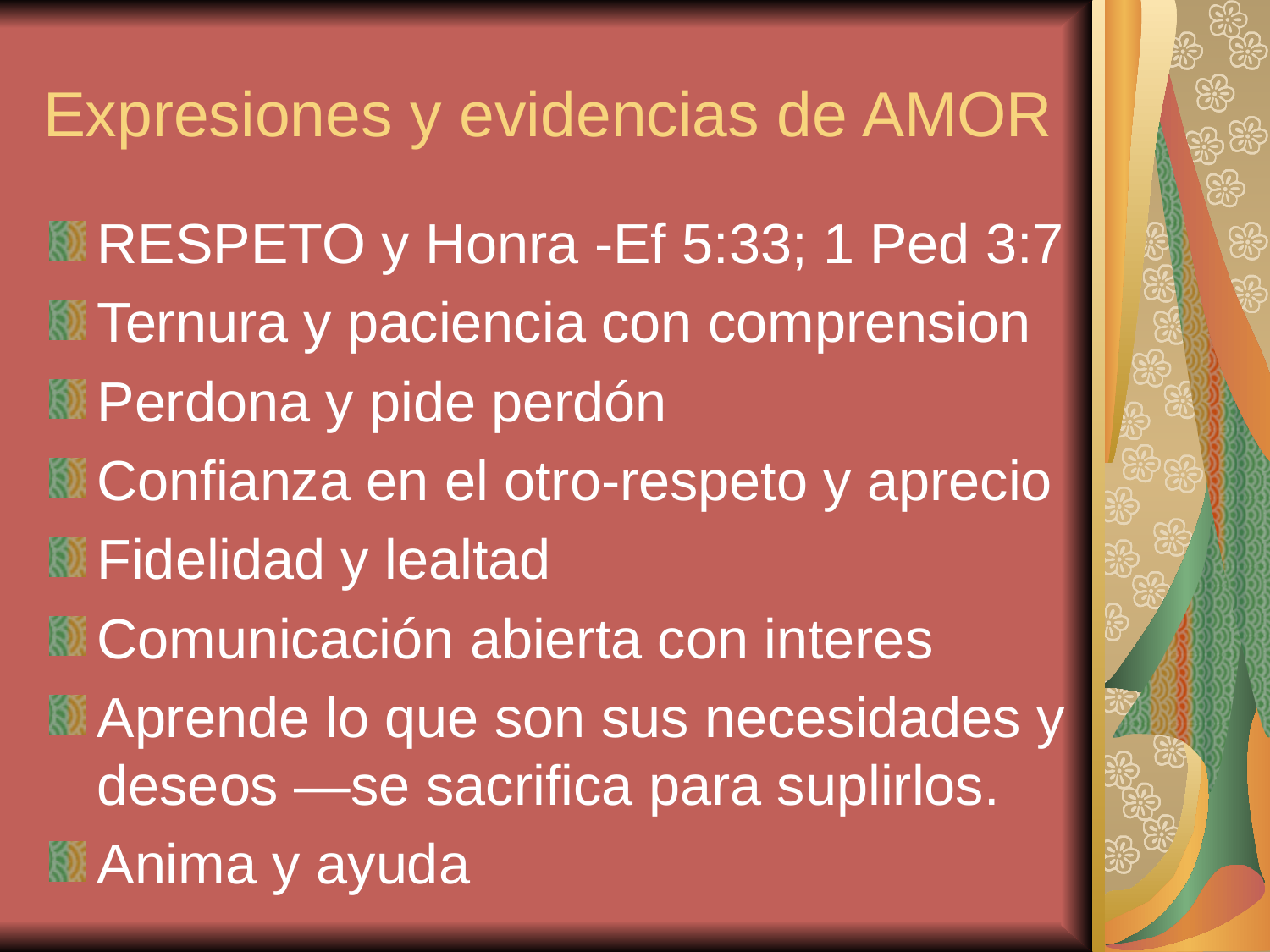

# Expresiones y evidencias de AMOR
RESPETO y Honra -Ef 5:33; 1 Ped 3:7
Ternura y paciencia con comprension
Perdona y pide perdón
Confianza en el otro-respeto y aprecio
Fidelidad y lealtad
Comunicación abierta con interes
Aprende lo que son sus necesidades y deseos —se sacrifica para suplirlos.
Anima y ayuda